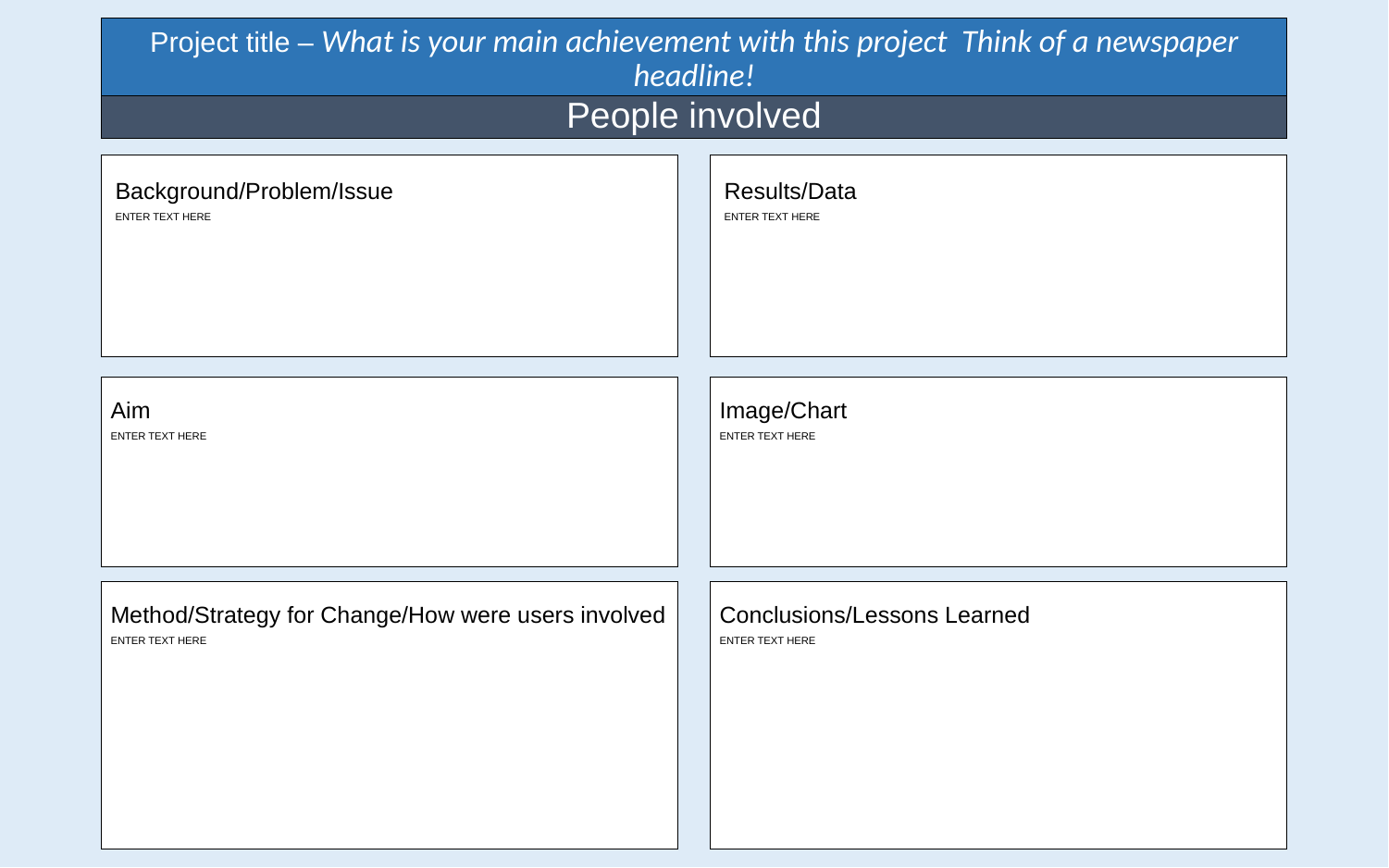

# Project title – What is your main achievement with this project  Think of a newspaper headline!
People involved
Background/Problem/Issue
ENTER TEXT HERE
Results/Data
ENTER TEXT HERE

Aim
ENTER TEXT HERE

Image/Chart
ENTER TEXT HERE

Method/Strategy for Change/How were users involved
ENTER TEXT HERE

Conclusions/Lessons Learned
ENTER TEXT HERE